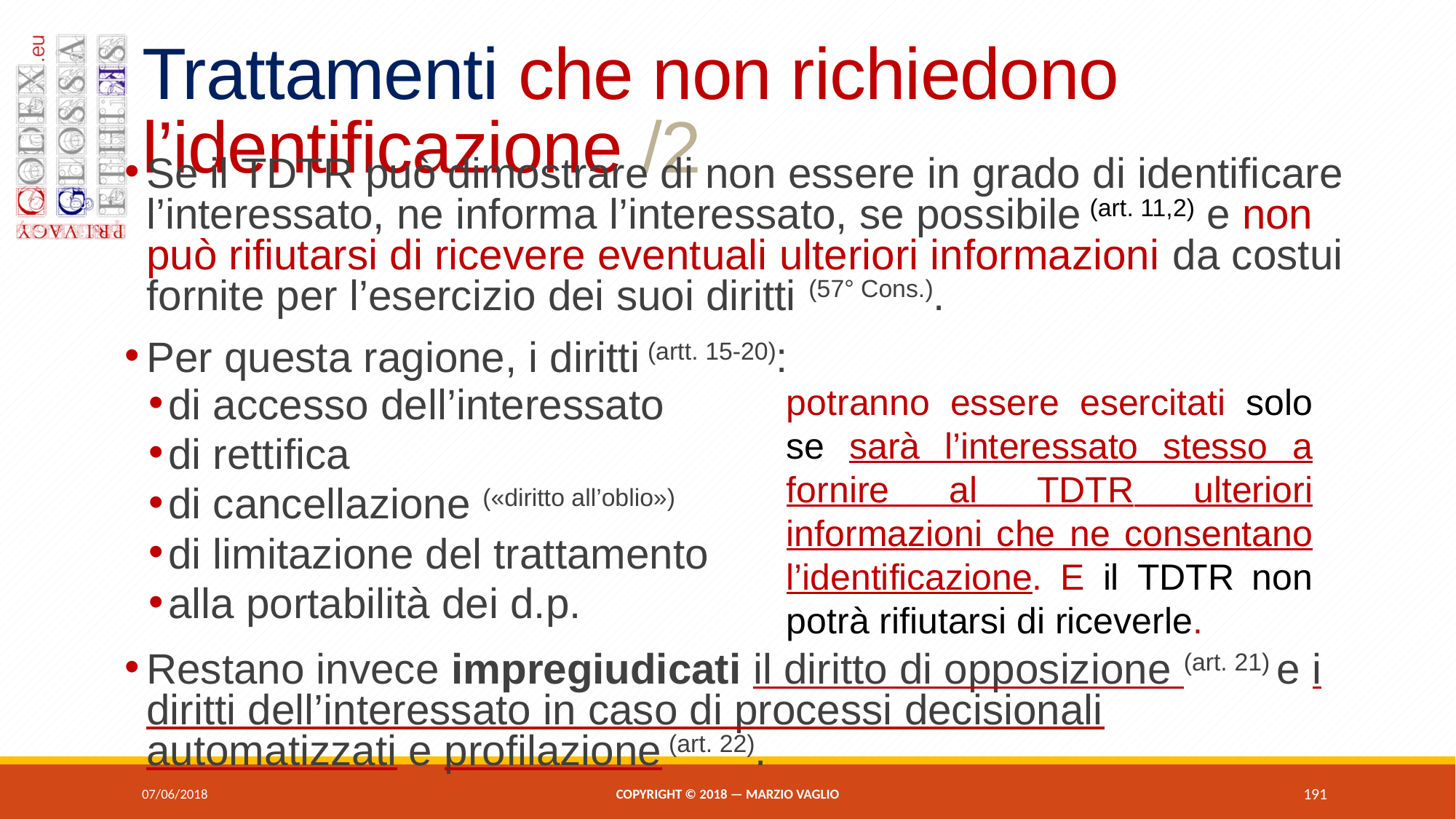

# Trattamenti che non richiedono l’identificazione /2
Se il tdtr può dimostrare di non essere in grado di identificare l’interessato, ne informa l’interessato, se possibile (art. 11,2) e non può rifiutarsi di ricevere eventuali ulteriori informazioni da costui fornite per l’esercizio dei suoi diritti (57° Cons.).
Per questa ragione, i diritti (artt. 15-20):
di accesso dell’interessato
di rettifica
di cancellazione («diritto all’oblio»)
di limitazione del trattamento
alla portabilità dei d.p.
Restano invece impregiudicati il diritto di opposizione (art. 21) e i diritti dell’interessato in caso di processi decisionali automatizzati e profilazione (art. 22).
potranno essere esercitati solo se sarà l’interessato stesso a fornire al tdtr ulteriori informazioni che ne consentano l’identificazione. E il tdtr non potrà rifiutarsi di riceverle.
07/06/2018
Copyright © 2018 — Marzio Vaglio
191